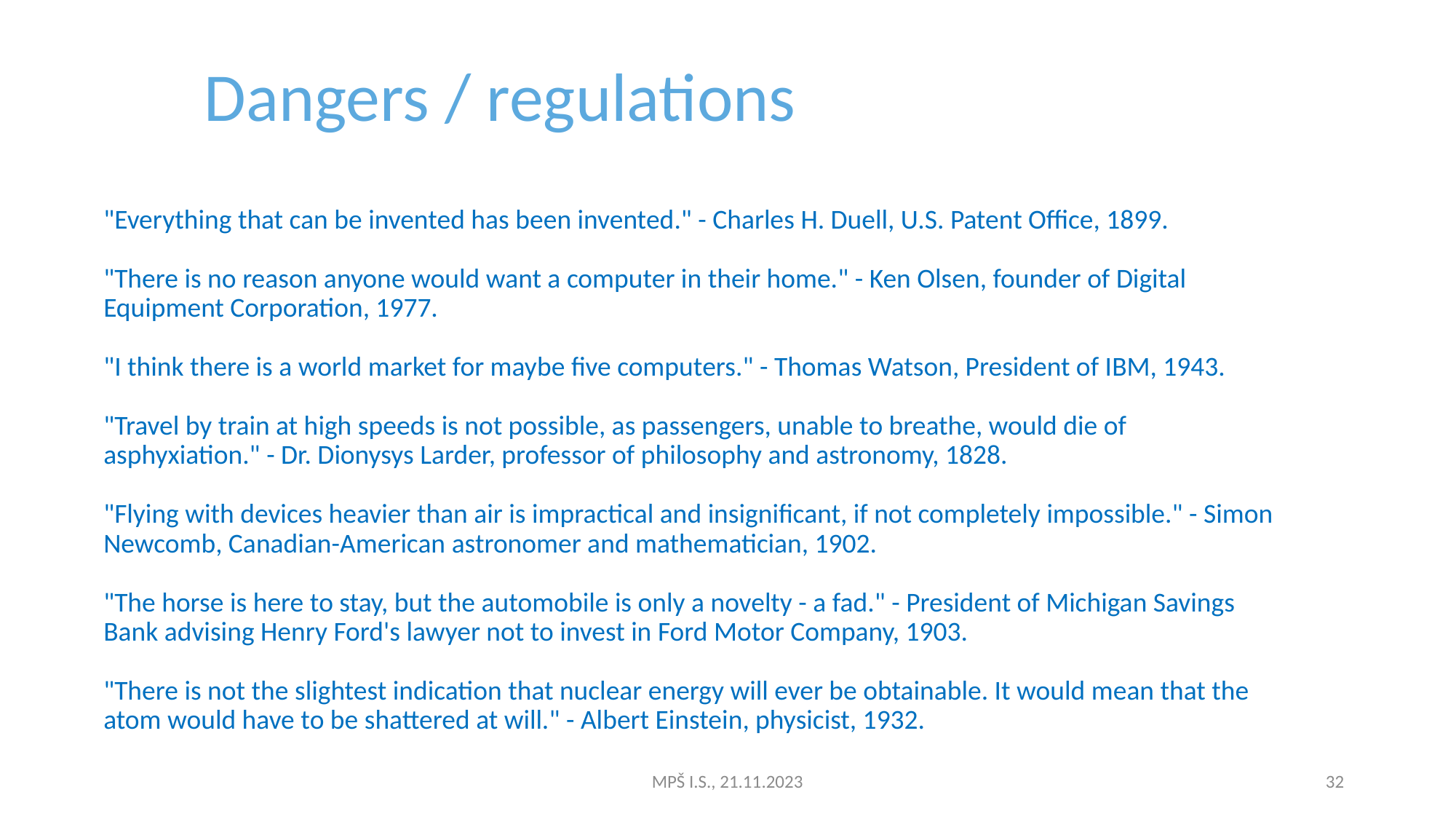

Dangers / regulations
# "Everything that can be invented has been invented." - Charles H. Duell, U.S. Patent Office, 1899. "There is no reason anyone would want a computer in their home." - Ken Olsen, founder of Digital Equipment Corporation, 1977. "I think there is a world market for maybe five computers." - Thomas Watson, President of IBM, 1943. "Travel by train at high speeds is not possible, as passengers, unable to breathe, would die of asphyxiation." - Dr. Dionysys Larder, professor of philosophy and astronomy, 1828. "Flying with devices heavier than air is impractical and insignificant, if not completely impossible." - Simon Newcomb, Canadian-American astronomer and mathematician, 1902. "The horse is here to stay, but the automobile is only a novelty - a fad." - President of Michigan Savings Bank advising Henry Ford's lawyer not to invest in Ford Motor Company, 1903. "There is not the slightest indication that nuclear energy will ever be obtainable. It would mean that the atom would have to be shattered at will." - Albert Einstein, physicist, 1932.
MPŠ I.S., 21.11.2023
32